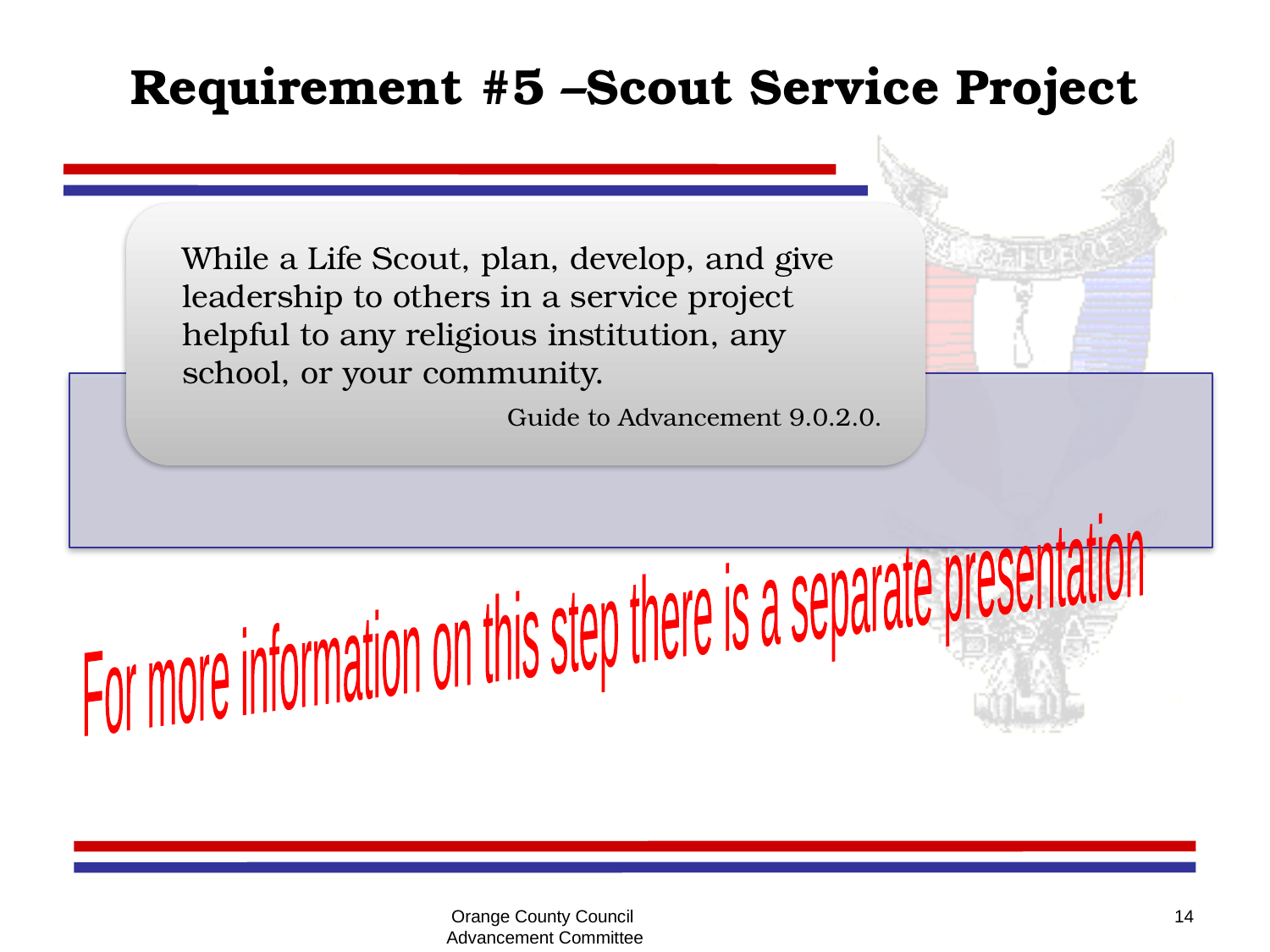

# Requirement #5 –Scout Service Project

While a Life Scout, plan, develop, and give leadership to others in a service project helpful to any religious institution, any school, or your community.
Guide to Advancement 9.0.2.0.
 For more information on this step there is a separate presentation
Orange County Council
Advancement Committee

14